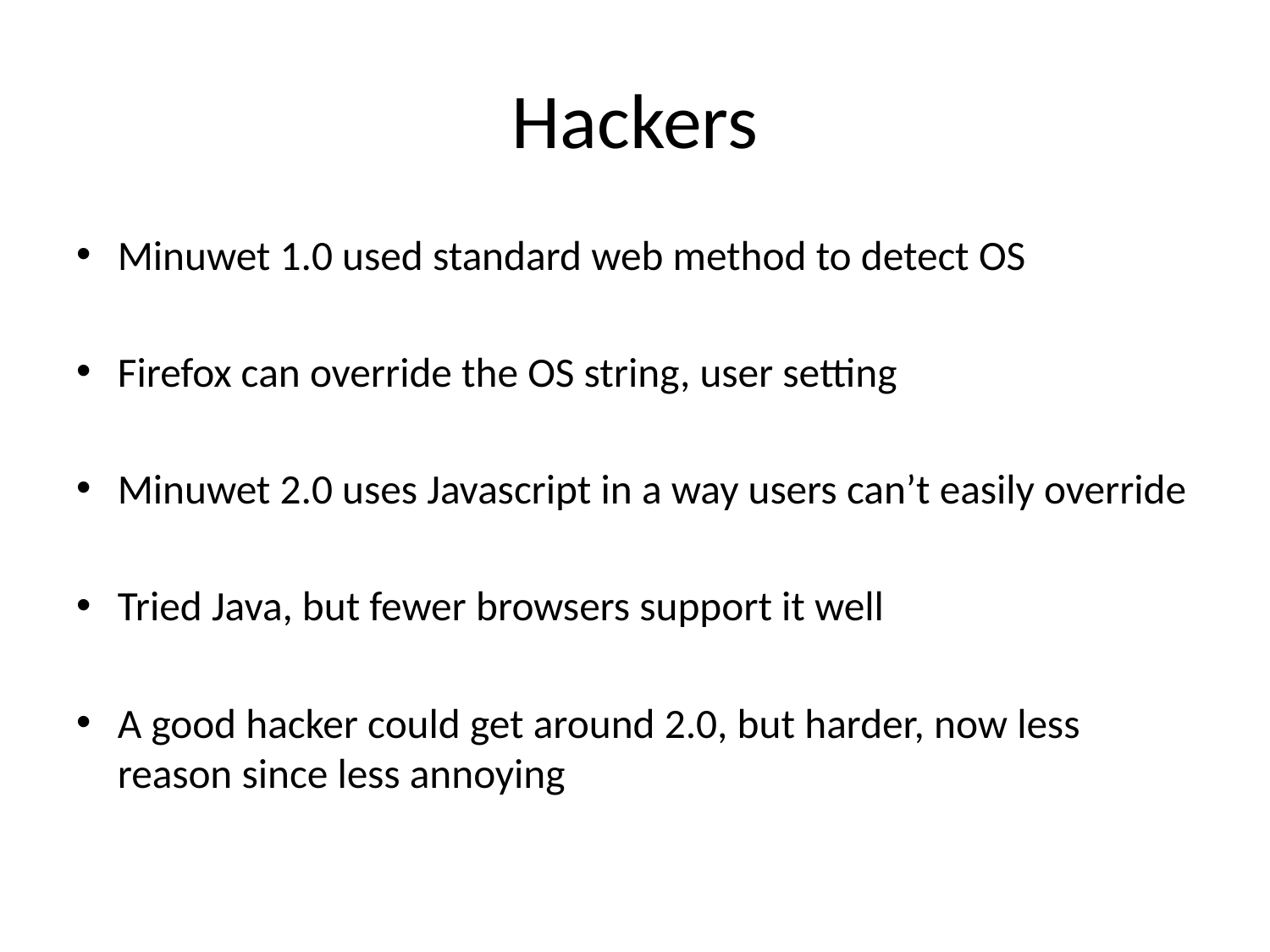

# Hackers
Minuwet 1.0 used standard web method to detect OS

Firefox can override the OS string, user setting

Minuwet 2.0 uses Javascript in a way users can’t easily override

Tried Java, but fewer browsers support it well

A good hacker could get around 2.0, but harder, now less reason since less annoying